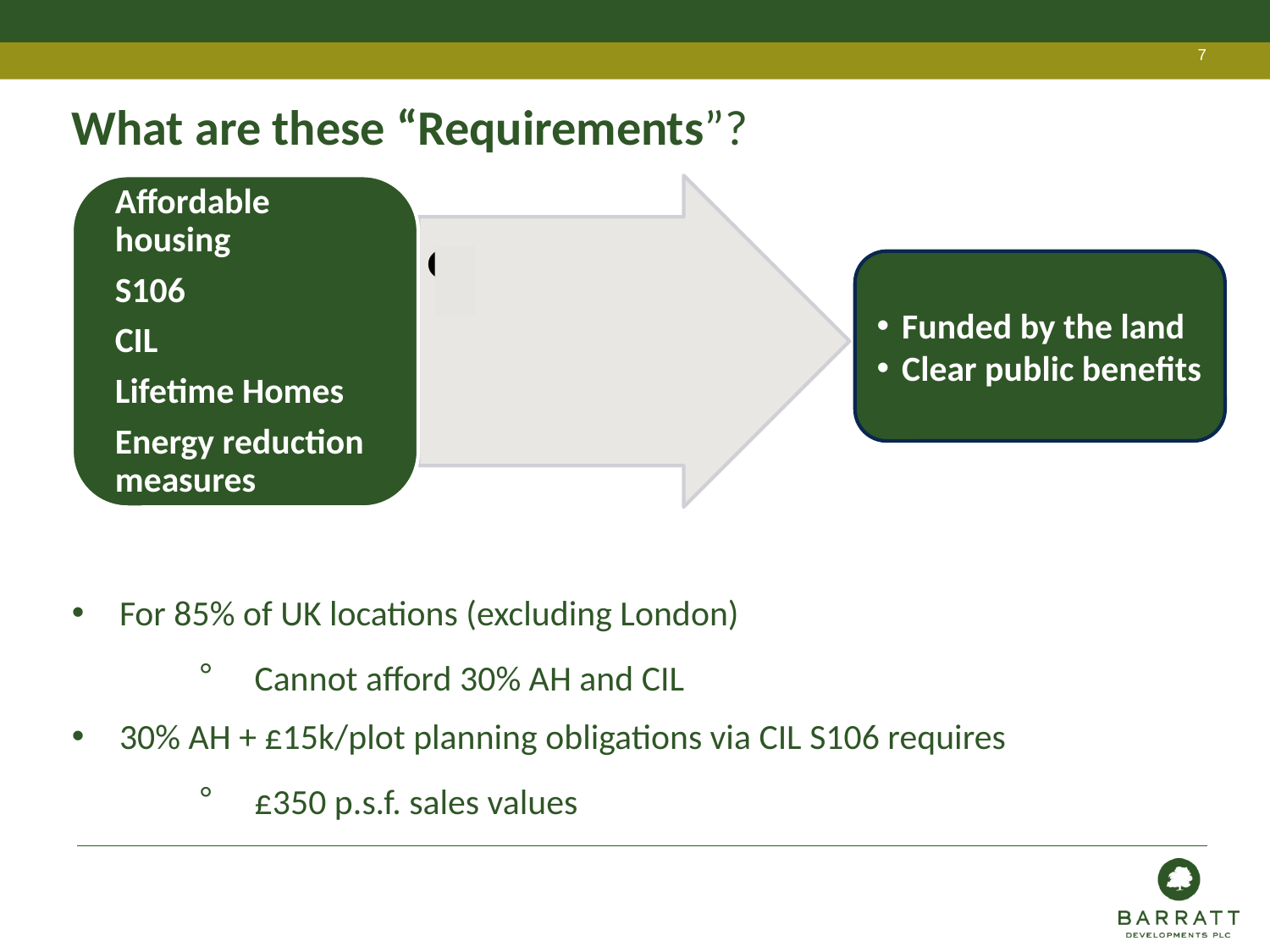

What are these “Requirements”?

Affordable housing
S106
CIL
Lifetime Homes
Energy reduction measures

Funded by the land
Clear public benefits

For 85% of UK locations (excluding London)
 Cannot afford 30% AH and CIL
30% AH + £15k/plot planning obligations via CIL S106 requires
 £350 p.s.f. sales values